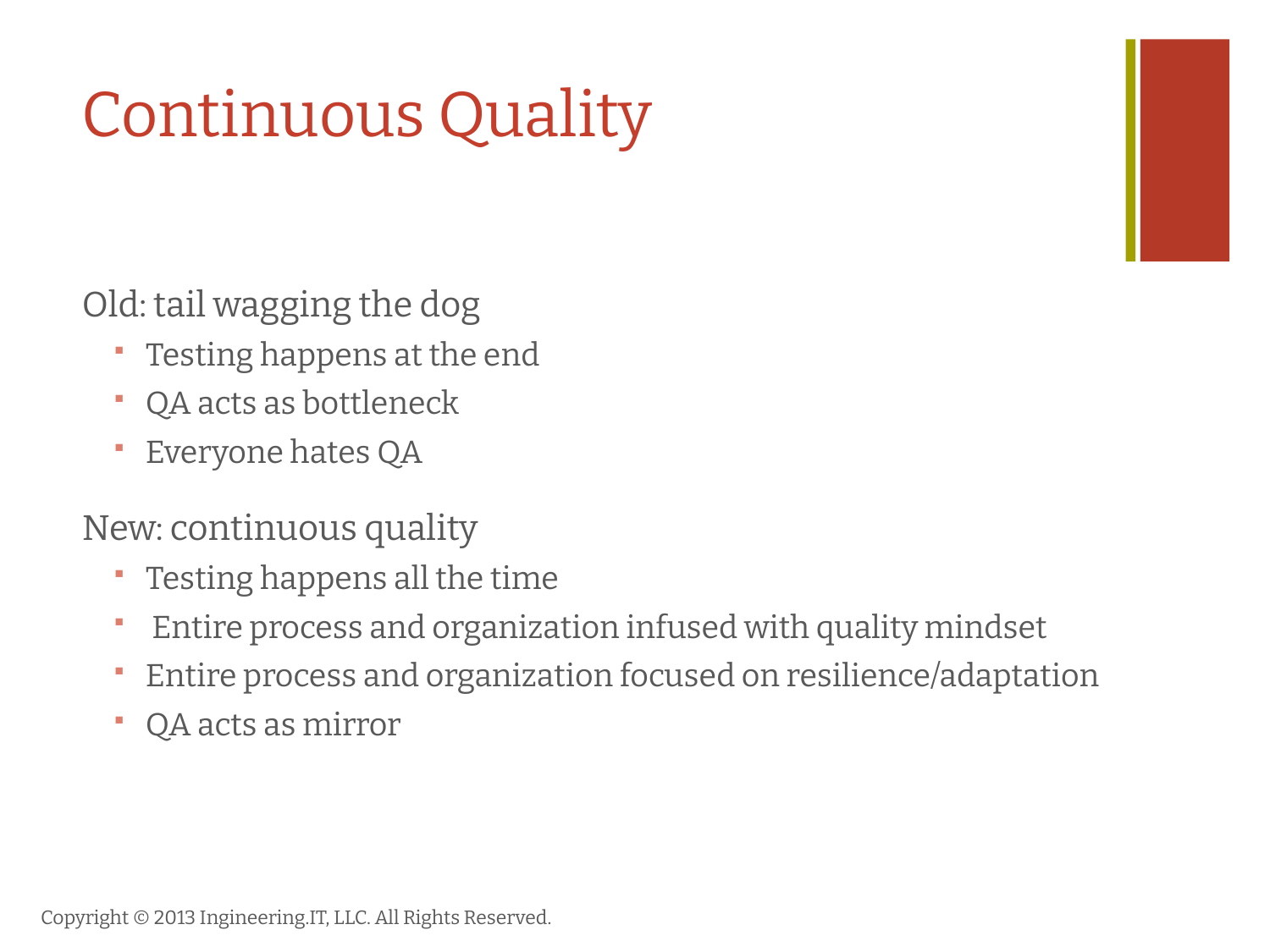

# Continuous Quality
Old: tail wagging the dog
Testing happens at the end
QA acts as bottleneck
Everyone hates QA
New: continuous quality
Testing happens all the time
 Entire process and organization infused with quality mindset
Entire process and organization focused on resilience/adaptation
QA acts as mirror
Copyright © 2013 Ingineering.IT, LLC. All Rights Reserved.